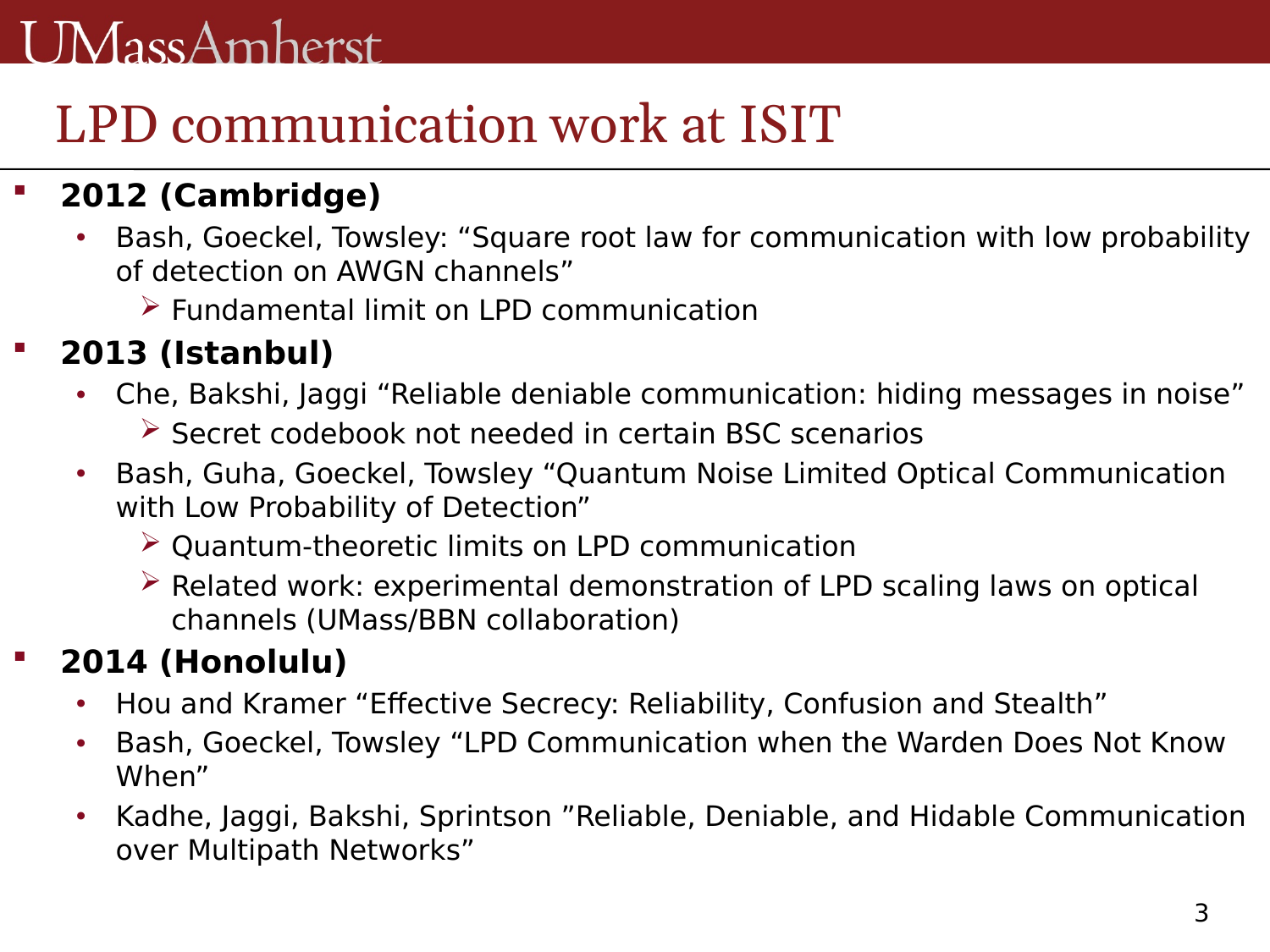

# LPD communication work at ISIT
2012 (Cambridge)
Bash, Goeckel, Towsley: “Square root law for communication with low probability of detection on AWGN channels”
Fundamental limit on LPD communication
2013 (Istanbul)
Che, Bakshi, Jaggi “Reliable deniable communication: hiding messages in noise”
Secret codebook not needed in certain BSC scenarios
Bash, Guha, Goeckel, Towsley “Quantum Noise Limited Optical Communication with Low Probability of Detection”
Quantum-theoretic limits on LPD communication
Related work: experimental demonstration of LPD scaling laws on optical channels (UMass/BBN collaboration)
2014 (Honolulu)
Hou and Kramer “Effective Secrecy: Reliability, Confusion and Stealth”
Bash, Goeckel, Towsley “LPD Communication when the Warden Does Not Know When”
Kadhe, Jaggi, Bakshi, Sprintson ”Reliable, Deniable, and Hidable Communication over Multipath Networks”